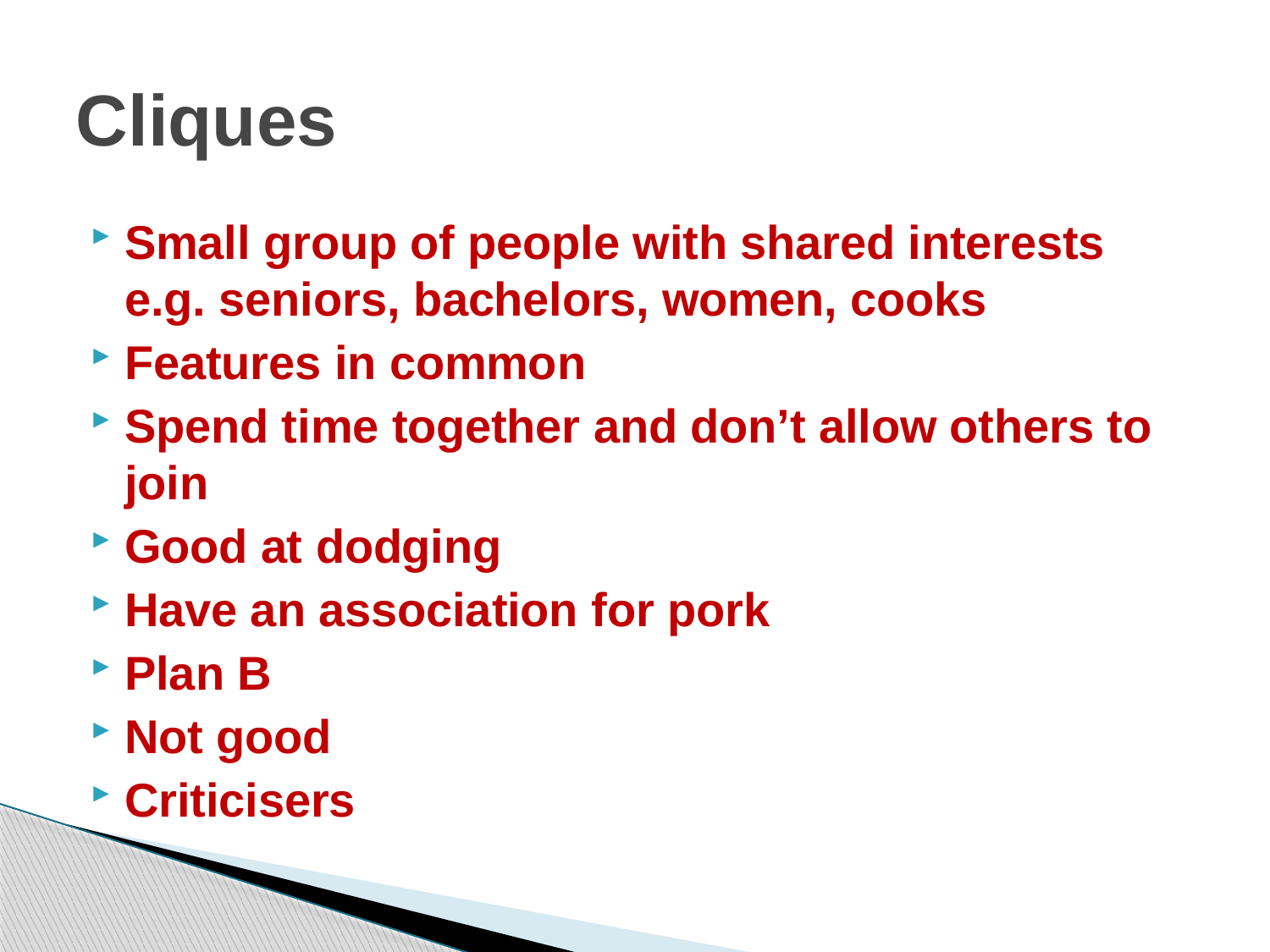

# Cliques
Small group of people with shared interests e.g. seniors, bachelors, women, cooks
Features in common
Spend time together and don’t allow others to join
Good at dodging
Have an association for pork
Plan B
Not good
Criticisers